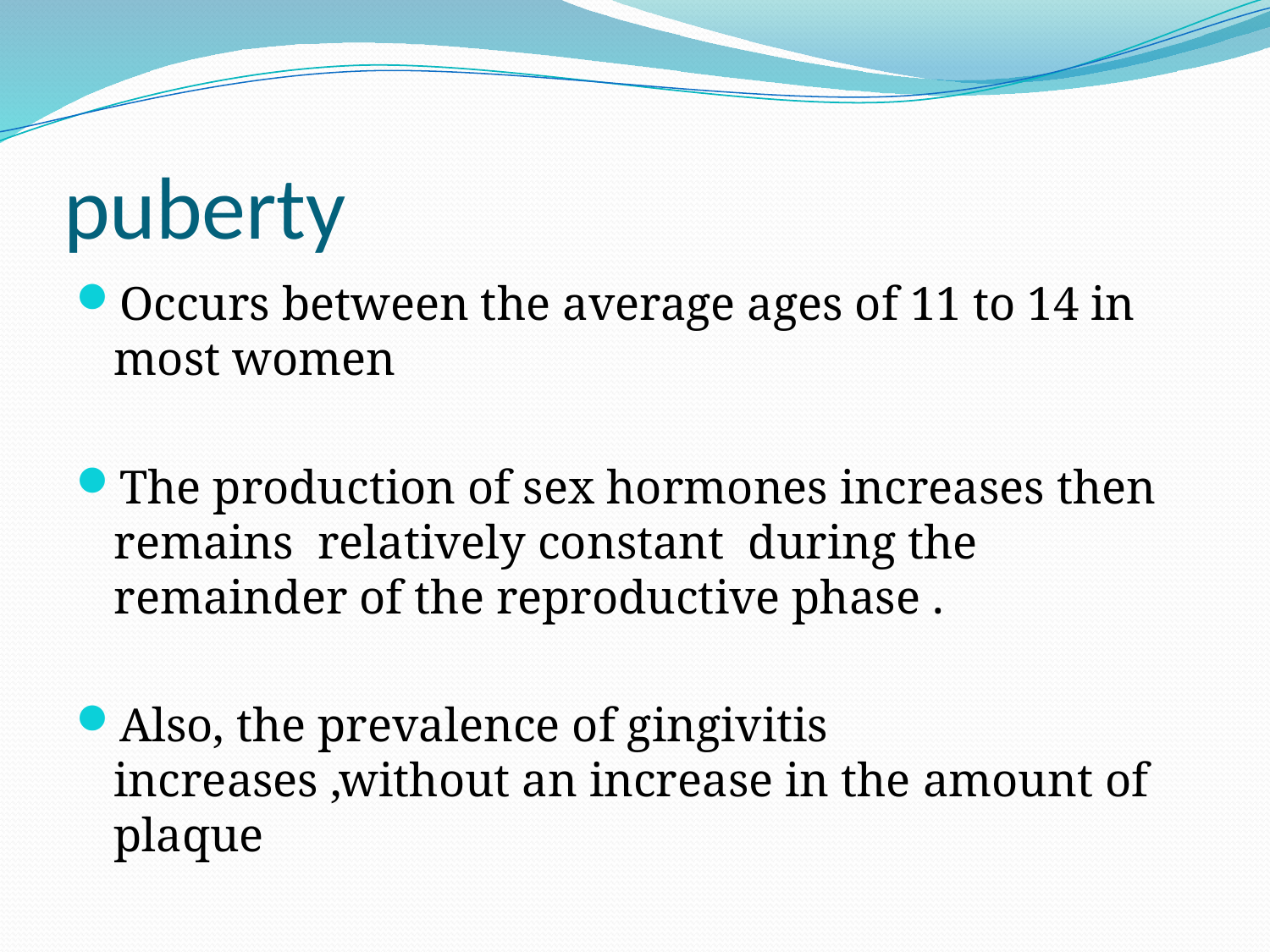

# puberty
Occurs between the average ages of 11 to 14 in most women

The production of sex hormones increases then remains  relatively constant  during the remainder of the reproductive phase .

Also, the prevalence of gingivitis increases ,without an increase in the amount of plaque